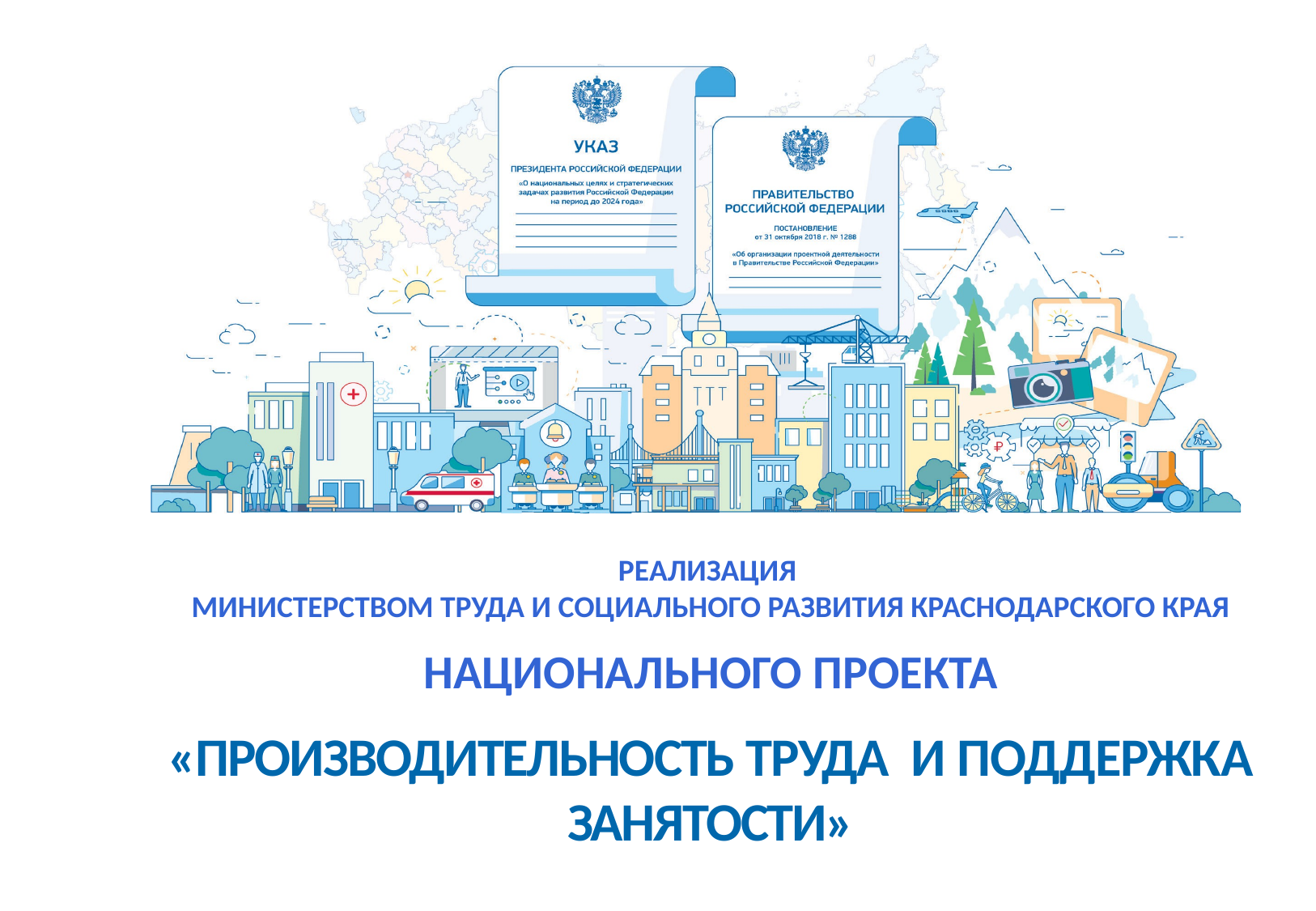

РЕАЛИЗАЦИЯ
МИНИСТЕРСТВОМ ТРУДА И СОЦИАЛЬНОГО РАЗВИТИЯ КРАСНОДАРСКОГО КРАЯ

НАЦИОНАЛЬНОГО ПРОЕКТА

«ПРОИЗВОДИТЕЛЬНОСТЬ ТРУДА  И ПОДДЕРЖКА ЗАНЯТОСТИ»